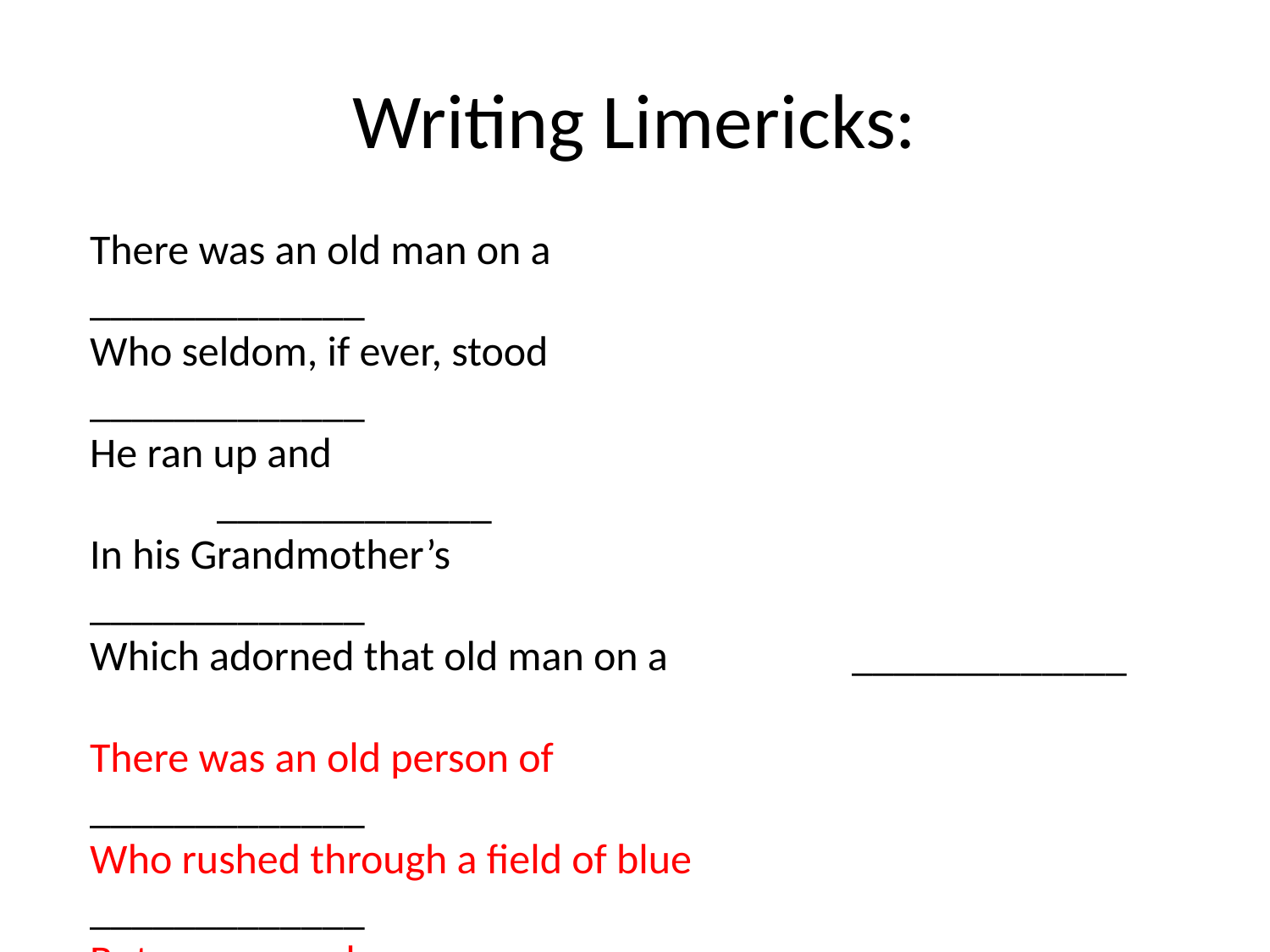

# Writing Limericks:
There was an old man on a 				_____________
Who seldom, if ever, stood 				_____________
He ran up and 								_____________
In his Grandmother’s 						_____________
Which adorned that old man on a 		_____________

There was an old person of 					_____________
Who rushed through a field of blue 			_____________
But some very large 							_____________
Stung his nose and his 						_____________
So he very soon went back to the 			_____________